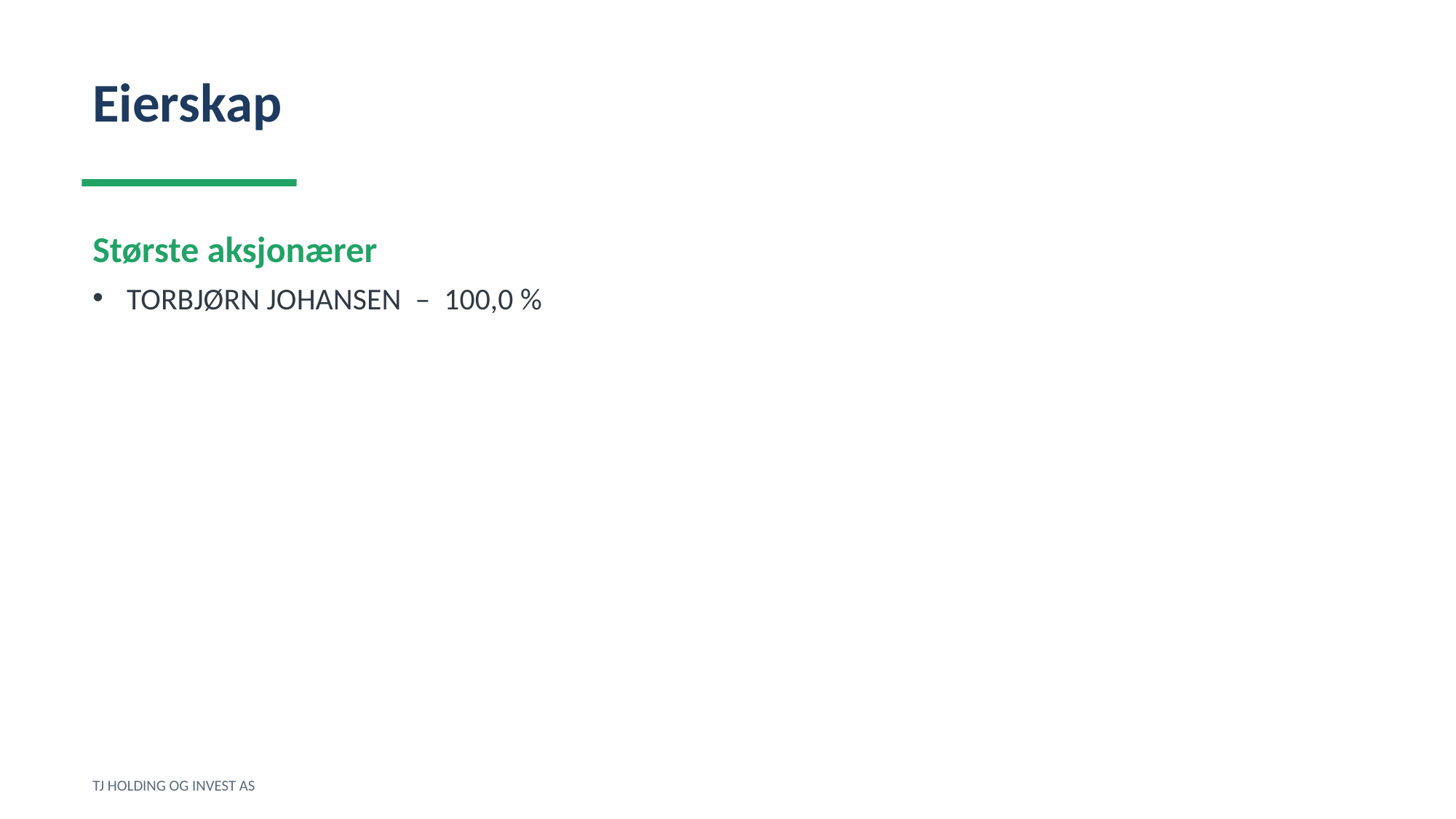

Eierskap

Største aksjonærer
TORBJØRN JOHANSEN  –  100,0 %
TJ HOLDING OG INVEST AS